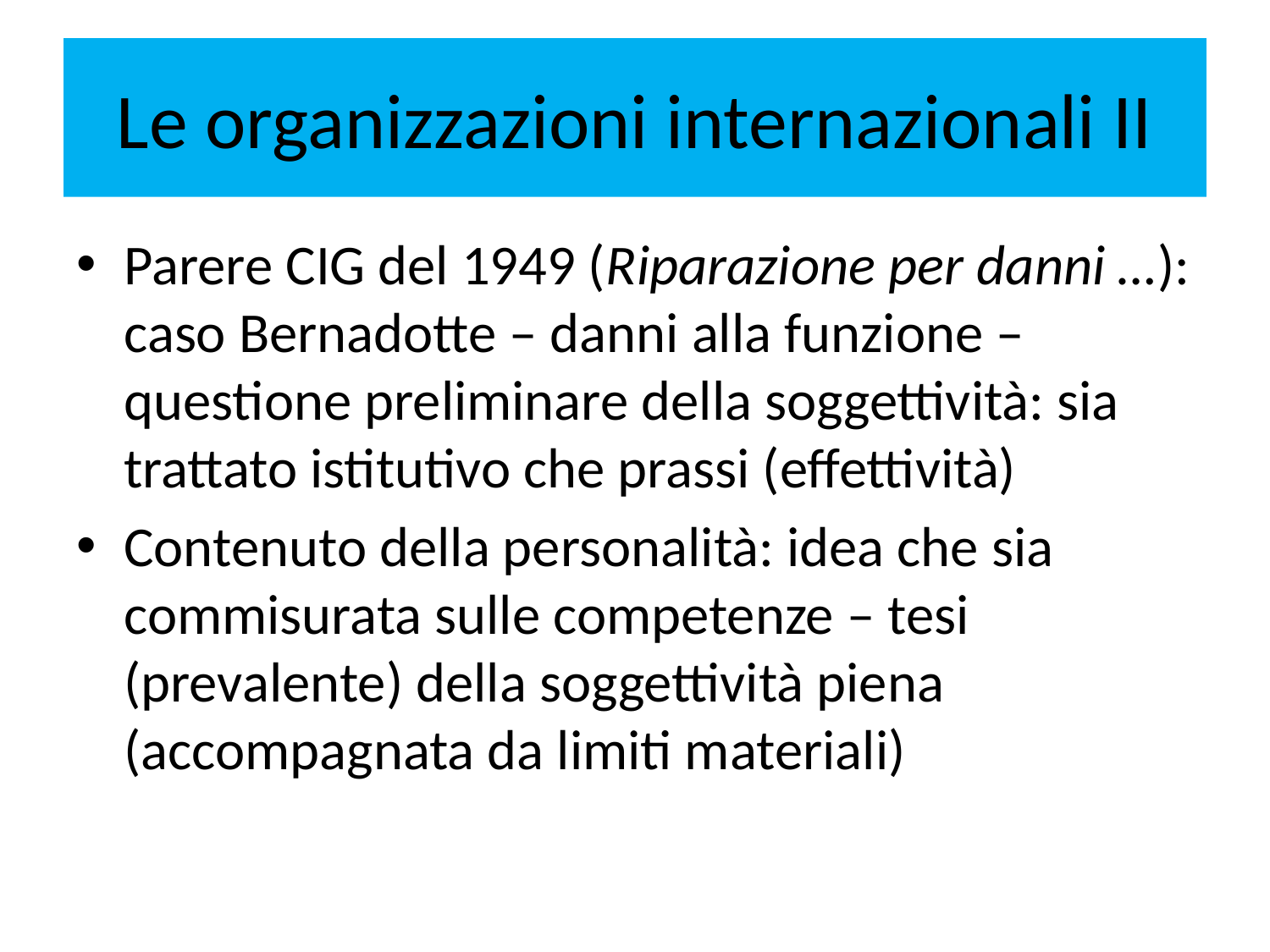

# Le organizzazioni internazionali II
Parere CIG del 1949 (Riparazione per danni …): caso Bernadotte – danni alla funzione – questione preliminare della soggettività: sia trattato istitutivo che prassi (effettività)
Contenuto della personalità: idea che sia commisurata sulle competenze – tesi (prevalente) della soggettività piena (accompagnata da limiti materiali)